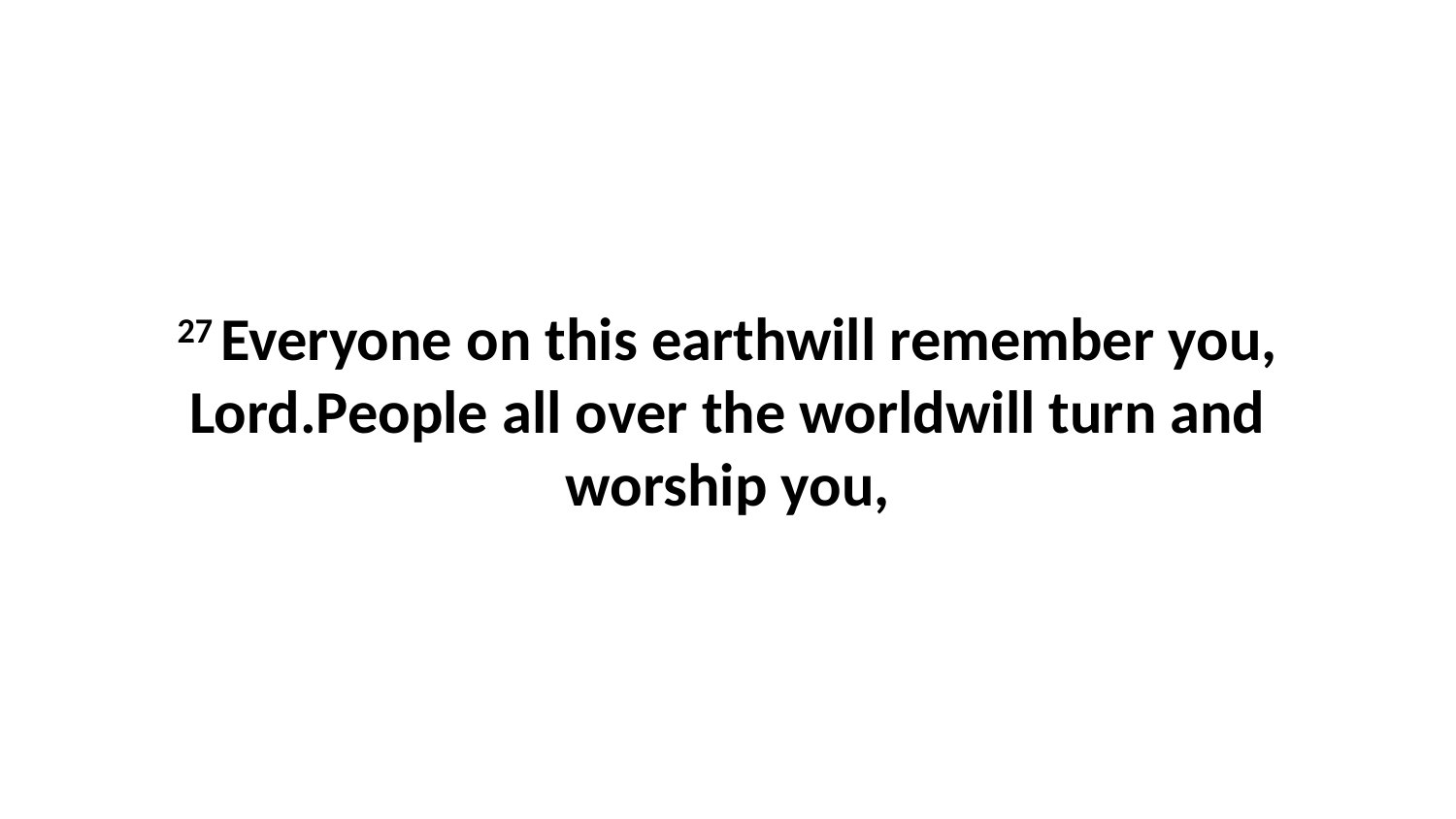

27 Everyone on this earthwill remember you, Lord.People all over the worldwill turn and worship you,